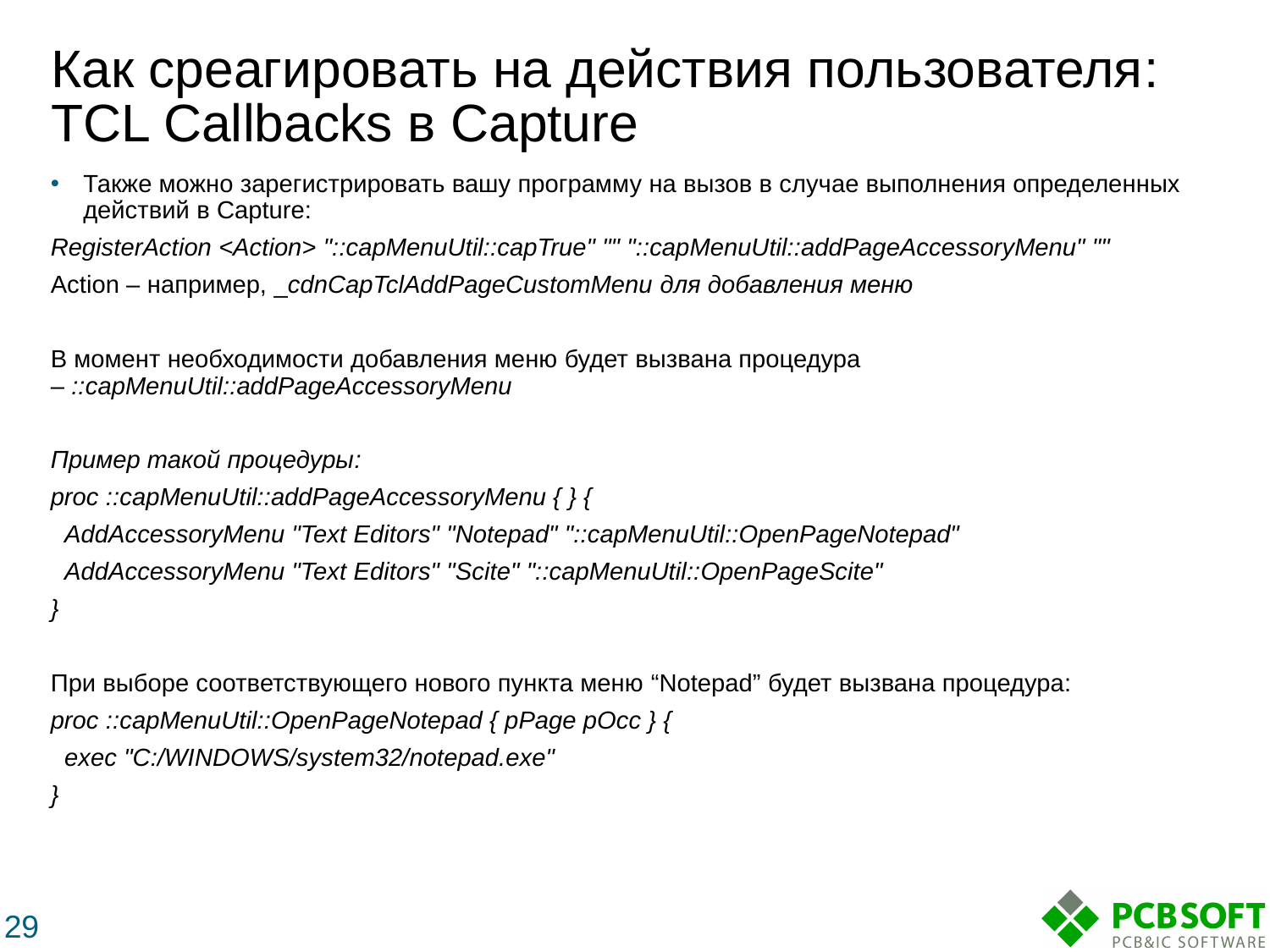

# Как среагировать на действия пользователя: TCL Callbacks в Capture
Также можно зарегистрировать вашу программу на вызов в случае выполнения определенных действий в Capture:
RegisterAction <Action> "::capMenuUtil::capTrue" "" "::capMenuUtil::addPageAccessoryMenu" ""
Action – например, _cdnCapTclAddPageCustomMenu для добавления меню

В момент необходимости добавления меню будет вызвана процедура – ::capMenuUtil::addPageAccessoryMenu

Пример такой процедуры:
proc ::capMenuUtil::addPageAccessoryMenu { } {
  AddAccessoryMenu "Text Editors" "Notepad" "::capMenuUtil::OpenPageNotepad"
  AddAccessoryMenu "Text Editors" "Scite" "::capMenuUtil::OpenPageScite"
}

При выборе соответствующего нового пункта меню “Notepad” будет вызвана процедура:
proc ::capMenuUtil::OpenPageNotepad { pPage pOcc } {
  exec "C:/WINDOWS/system32/notepad.exe"
}